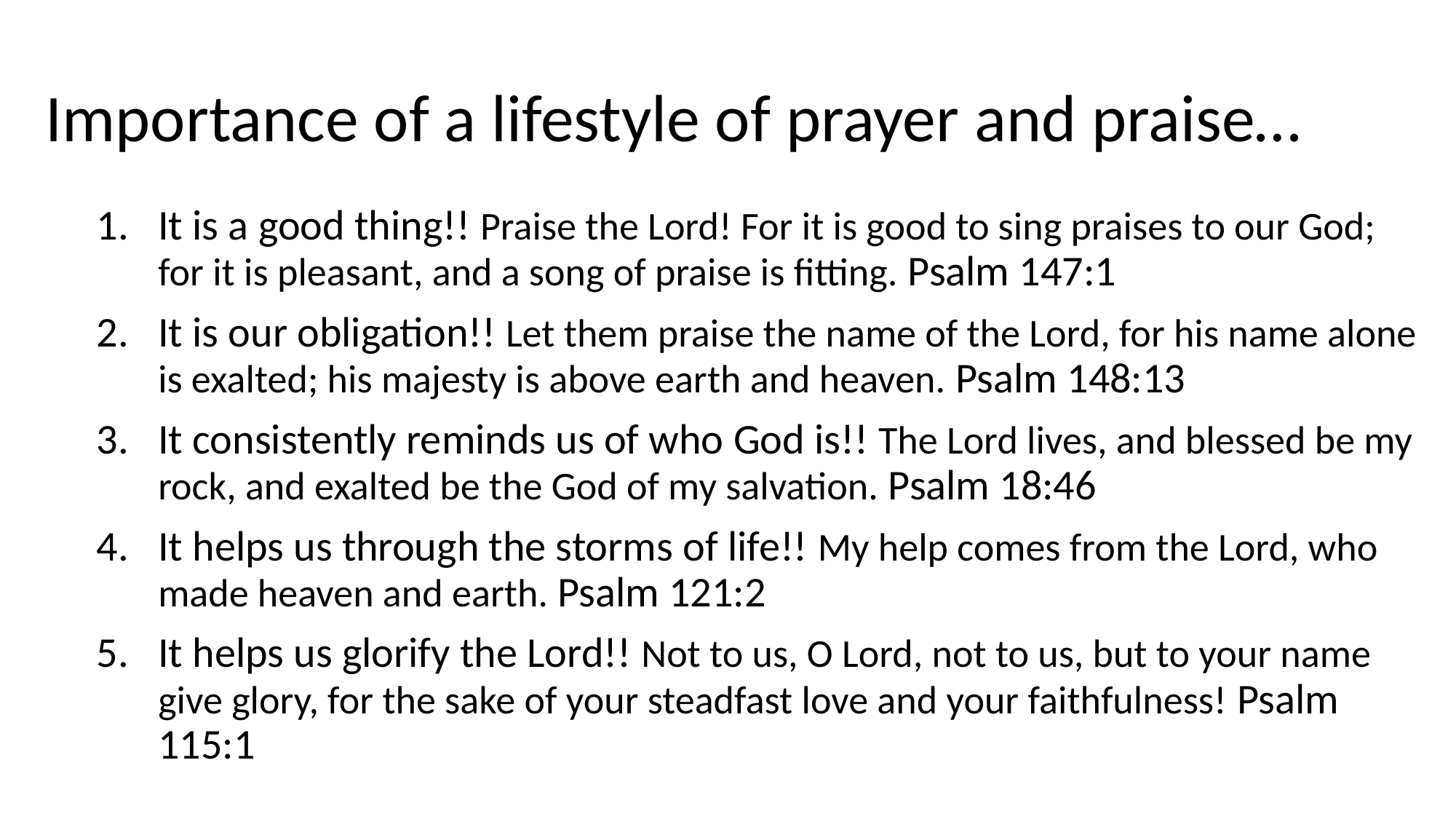

# Importance of a lifestyle of prayer and praise…
It is a good thing!! Praise the Lord! For it is good to sing praises to our God; for it is pleasant, and a song of praise is fitting. Psalm 147:1
It is our obligation!! Let them praise the name of the Lord, for his name alone is exalted; his majesty is above earth and heaven. Psalm 148:13
It consistently reminds us of who God is!! The Lord lives, and blessed be my rock, and exalted be the God of my salvation. Psalm 18:46
It helps us through the storms of life!! My help comes from the Lord, who made heaven and earth. Psalm 121:2
It helps us glorify the Lord!! Not to us, O Lord, not to us, but to your name give glory, for the sake of your steadfast love and your faithfulness! Psalm 115:1